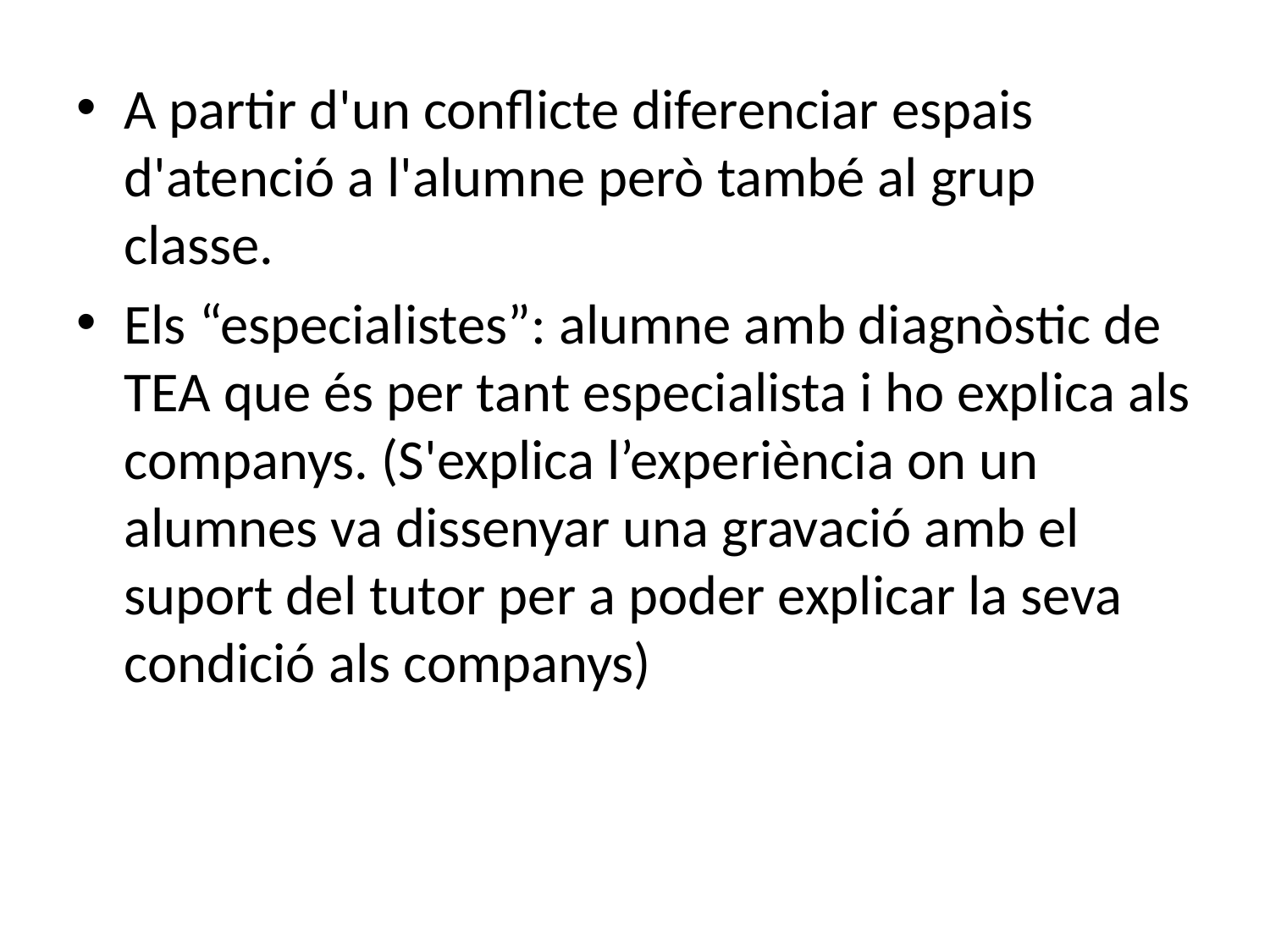

A partir d'un conflicte diferenciar espais d'atenció a l'alumne però també al grup classe.
Els “especialistes”: alumne amb diagnòstic de TEA que és per tant especialista i ho explica als companys. (S'explica l’experiència on un alumnes va dissenyar una gravació amb el suport del tutor per a poder explicar la seva condició als companys)